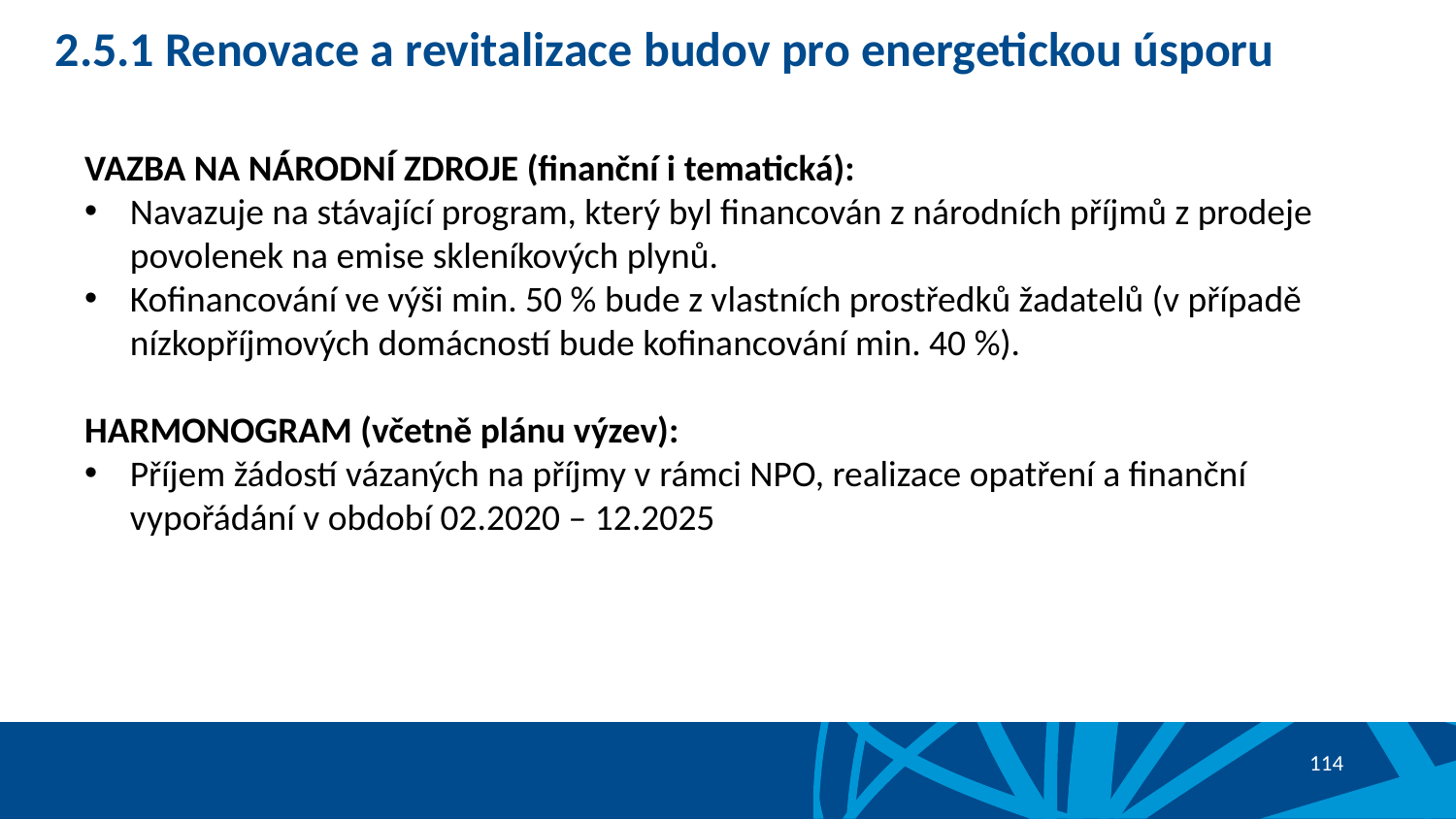

# 2.5.1 Renovace a revitalizace budov pro energetickou úsporu
VAZBA NA NÁRODNÍ ZDROJE (finanční i tematická):
Navazuje na stávající program, který byl financován z národních příjmů z prodeje povolenek na emise skleníkových plynů.
Kofinancování ve výši min. 50 % bude z vlastních prostředků žadatelů (v případě nízkopříjmových domácností bude kofinancování min. 40 %).

HARMONOGRAM (včetně plánu výzev):
Příjem žádostí vázaných na příjmy v rámci NPO, realizace opatření a finanční vypořádání v období 02.2020 – 12.2025